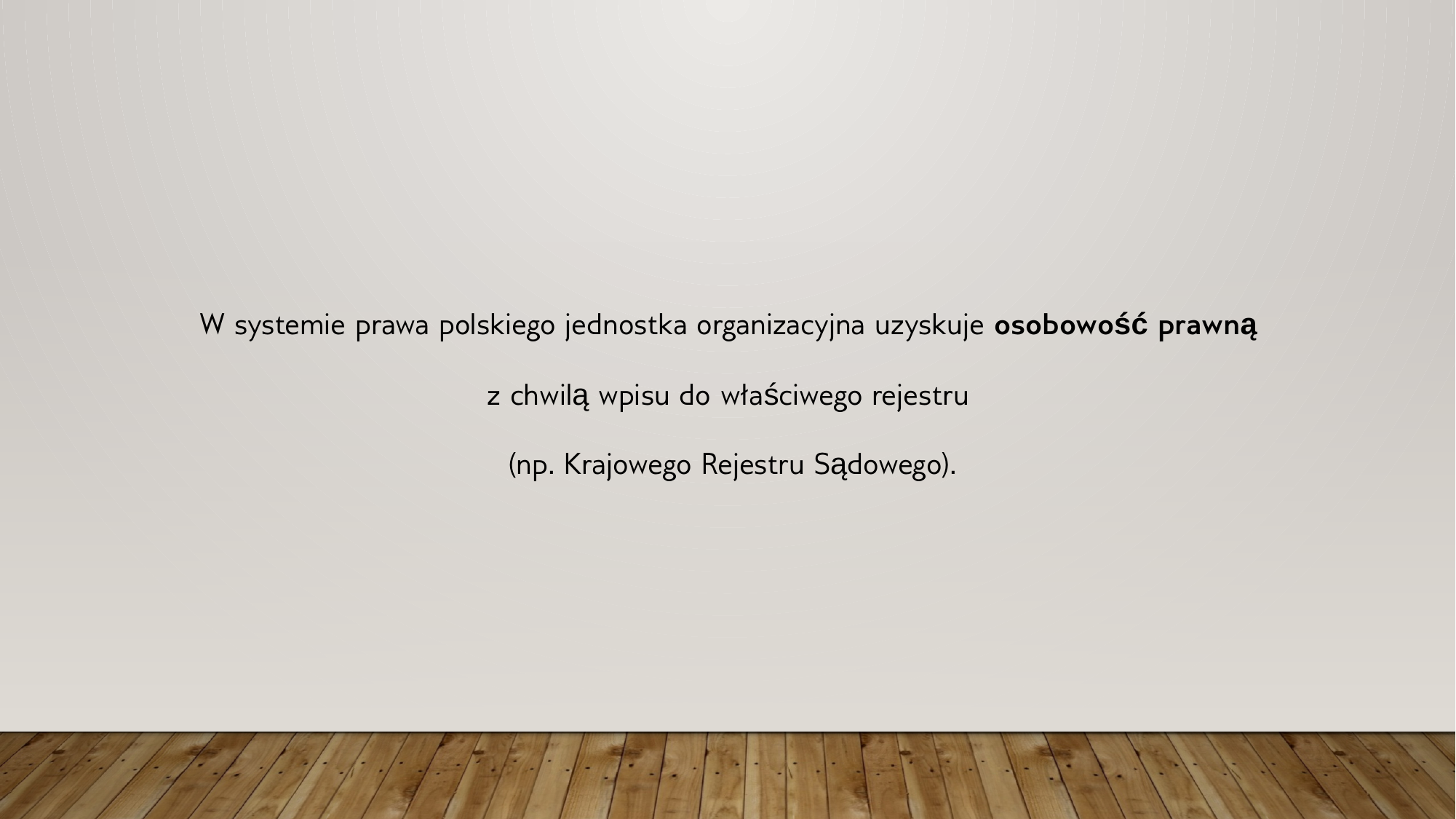

W systemie prawa polskiego jednostka organizacyjna uzyskuje osobowość prawną
z chwilą wpisu do właściwego rejestru
(np. Krajowego Rejestru Sądowego).